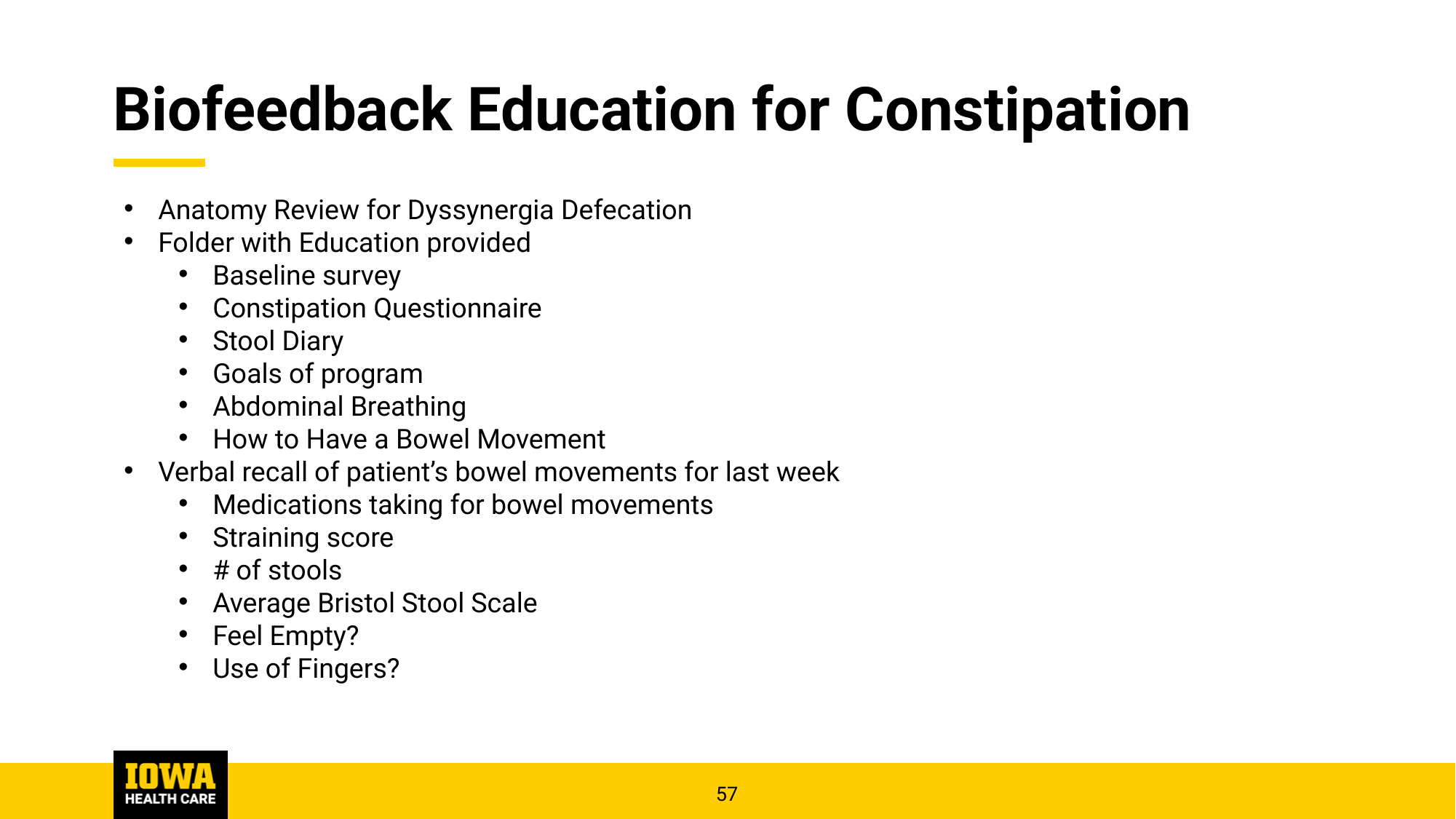

# Biofeedback Education for Constipation
Anatomy Review for Dyssynergia Defecation
Folder with Education provided
Baseline survey
Constipation Questionnaire
Stool Diary
Goals of program
Abdominal Breathing
How to Have a Bowel Movement
Verbal recall of patient’s bowel movements for last week
Medications taking for bowel movements
Straining score
# of stools
Average Bristol Stool Scale
Feel Empty?
Use of Fingers?